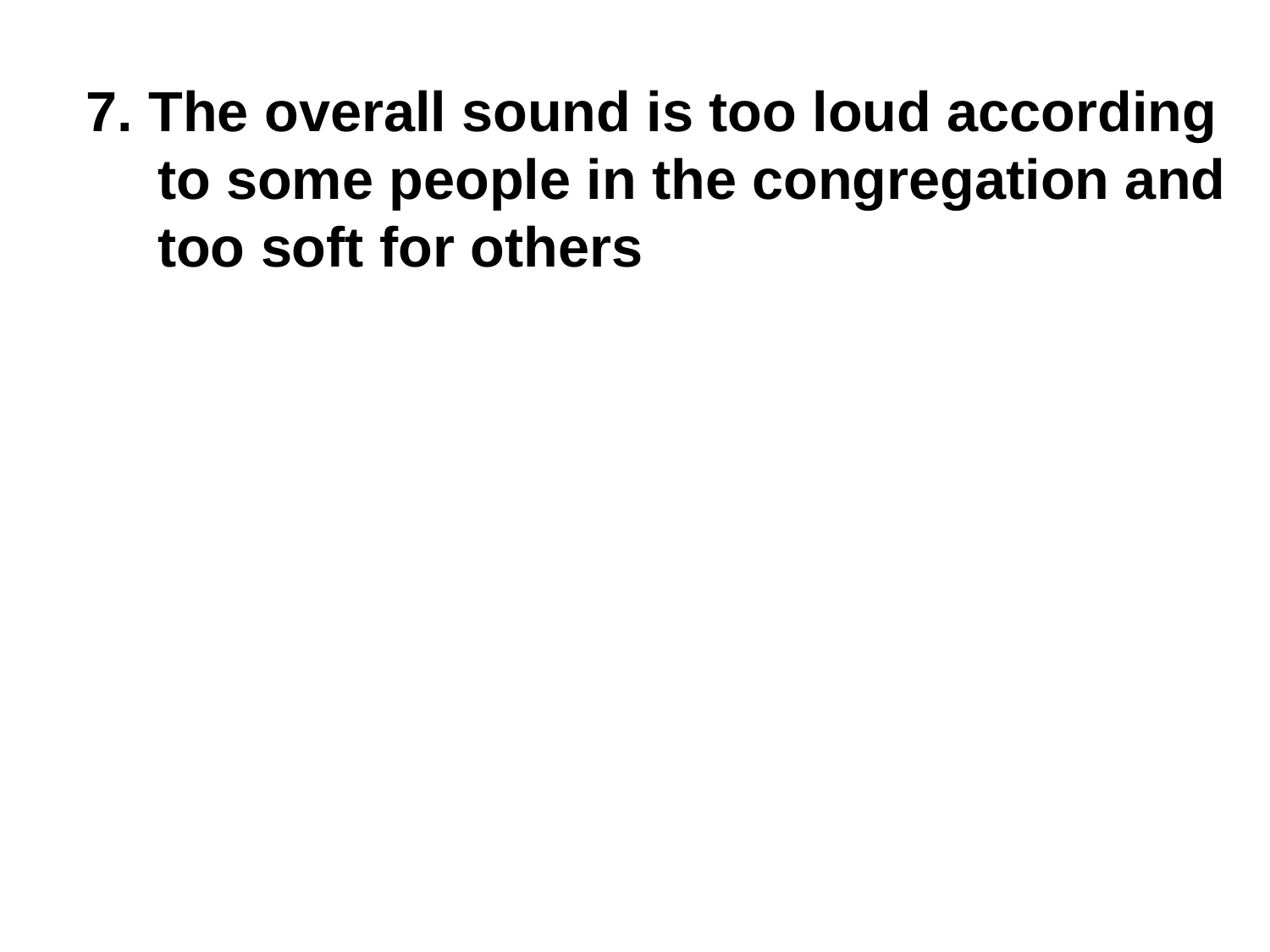

7. The overall sound is too loud according to some people in the congregation and too soft for others